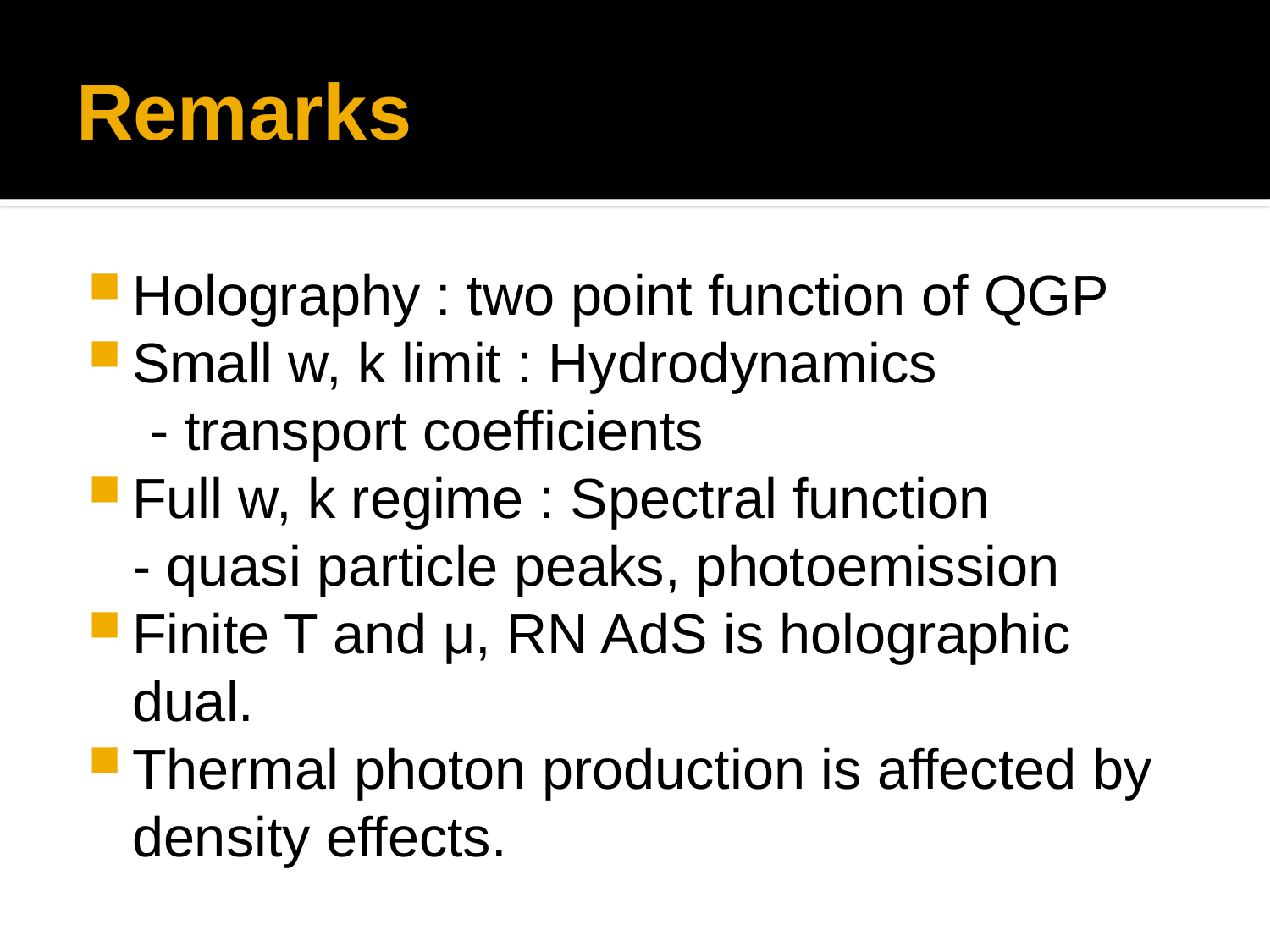

# Remarks
Holography : two point function of QGP
Small w, k limit : Hydrodynamics
    - transport coefficients
Full w, k regime : Spectral function
- quasi particle peaks, photoemission
Finite T and μ, RN AdS is holographic dual.
Thermal photon production is affected by density effects.